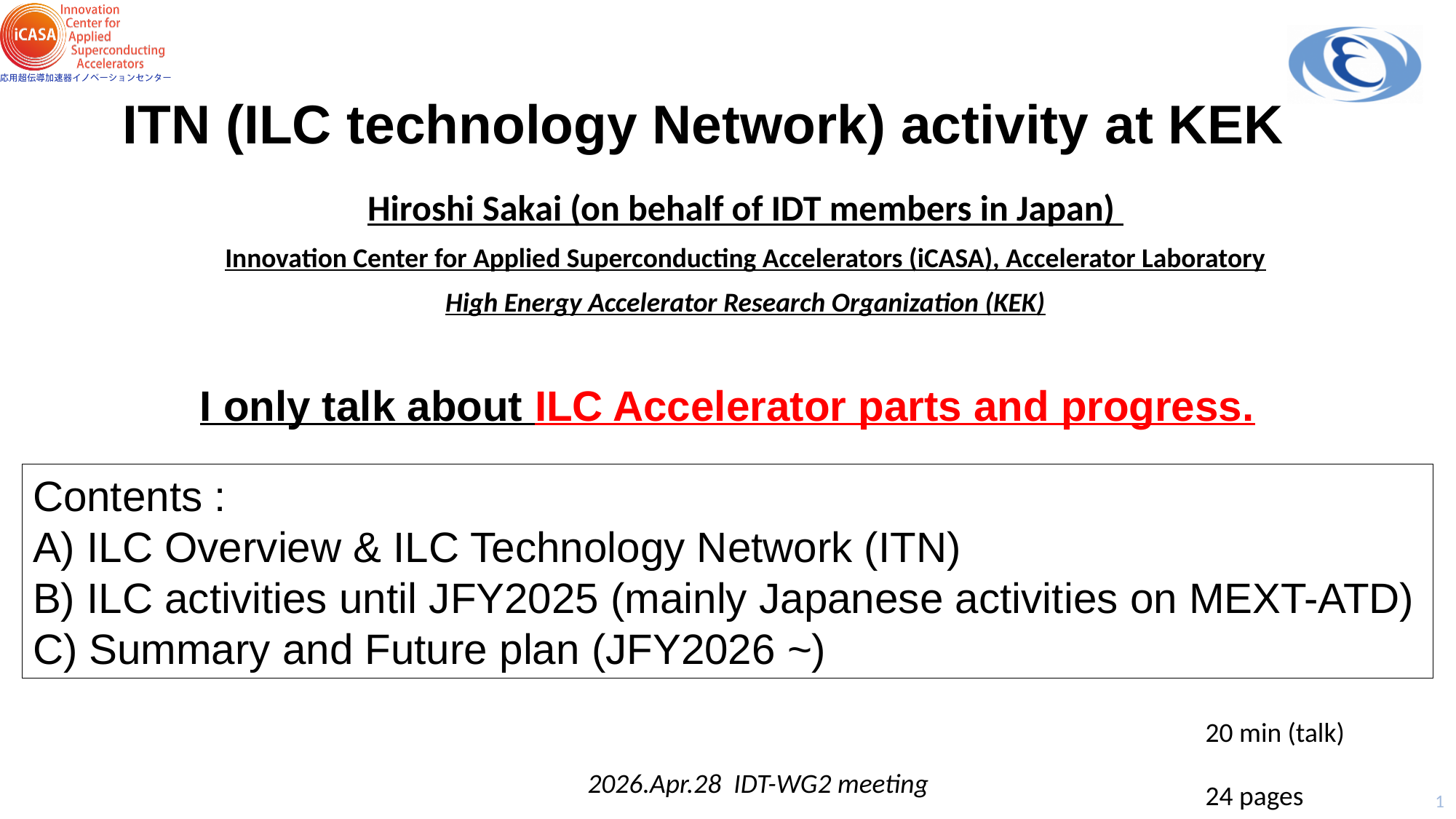

# ITN (ILC technology Network) activity at KEK
Hiroshi Sakai (on behalf of IDT members in Japan)
Innovation Center for Applied Superconducting Accelerators (iCASA), Accelerator Laboratory
High Energy Accelerator Research Organization (KEK)
I only talk about ILC Accelerator parts and progress.
Contents :
A) ILC Overview & ILC Technology Network (ITN)
B) ILC activities until JFY2025 (mainly Japanese activities on MEXT-ATD)
C) Summary and Future plan (JFY2026 ~)
20 min (talk)
2026.Apr.28  IDT-WG2 meeting
24 pages
1